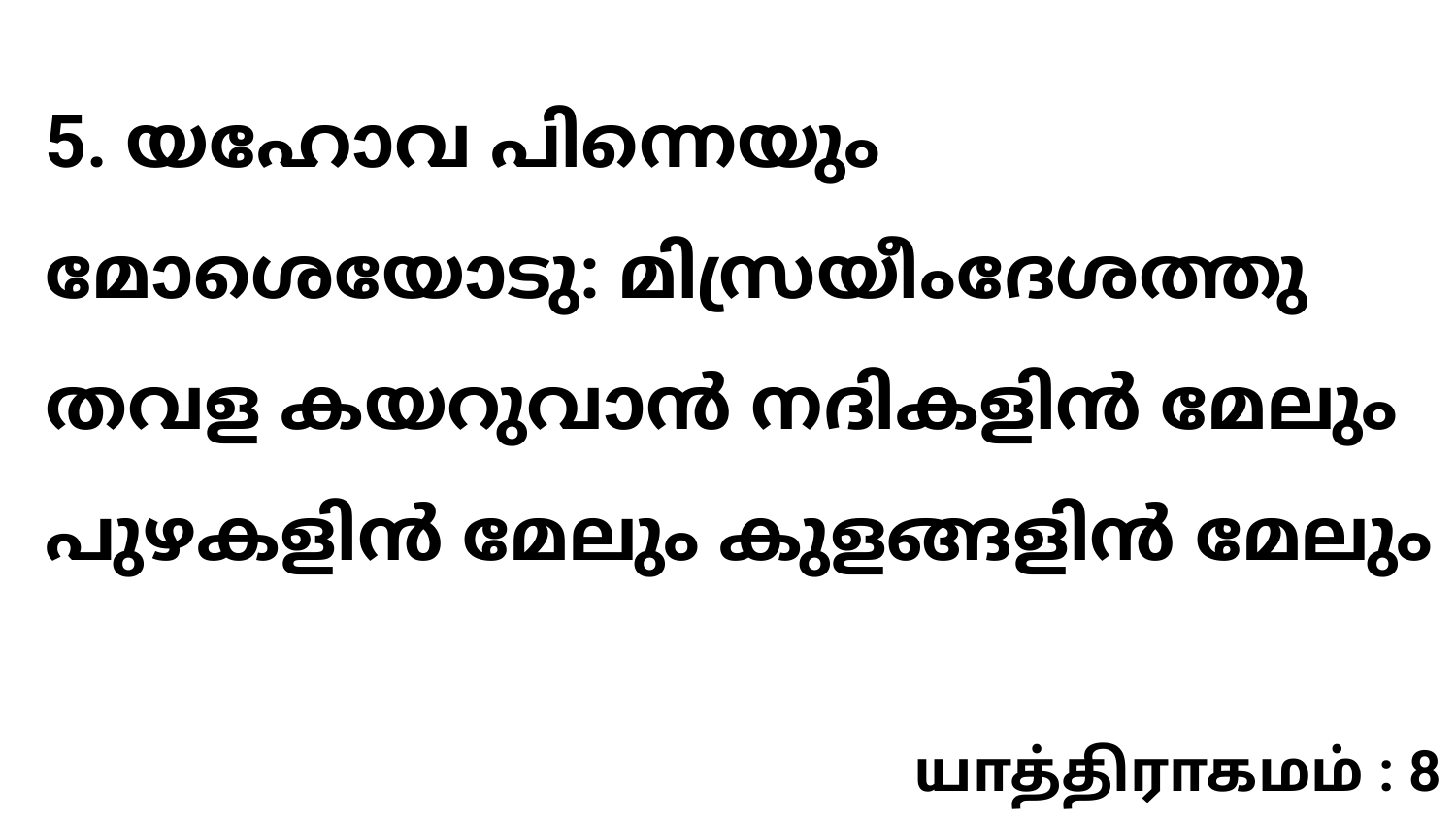

5. യഹോവ പിന്നെയും മോശെയോടു: മിസ്രയീംദേശത്തു തവള കയറുവാൻ നദികളിൻ മേലും പുഴകളിൻ മേലും കുളങ്ങളിൻ മേലും
யாத்திராகமம் : 8